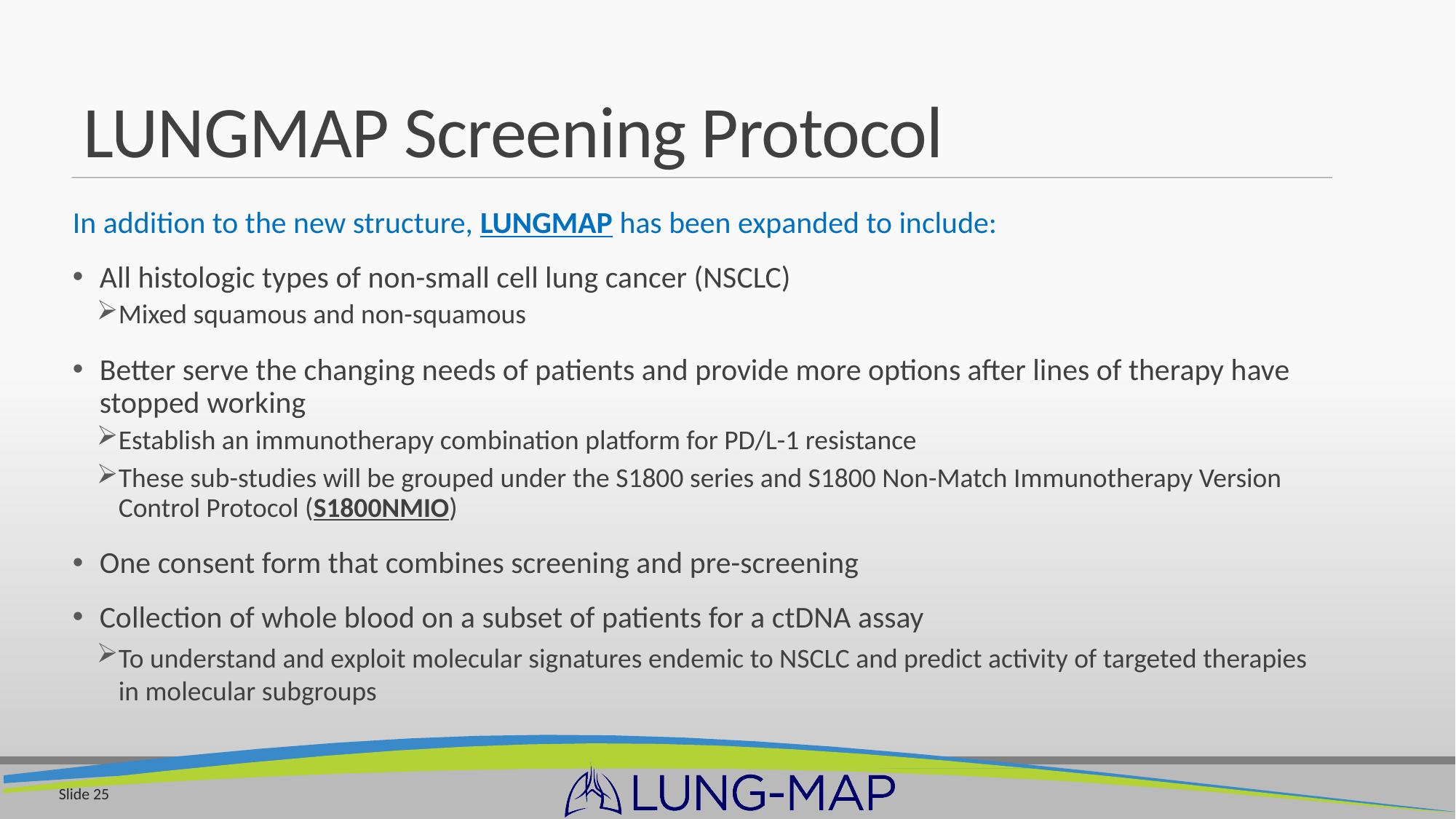

# LUNGMAP Screening Protocol
In addition to the new structure, LUNGMAP has been expanded to include:
All histologic types of non-small cell lung cancer (NSCLC)
Mixed squamous and non-squamous
Better serve the changing needs of patients and provide more options after lines of therapy have stopped working
Establish an immunotherapy combination platform for PD/L-1 resistance
These sub-studies will be grouped under the S1800 series and S1800 Non-Match Immunotherapy Version Control Protocol (S1800NMIO)
One consent form that combines screening and pre-screening
Collection of whole blood on a subset of patients for a ctDNA assay
To understand and exploit molecular signatures endemic to NSCLC and predict activity of targeted therapies in molecular subgroups

Slide 25